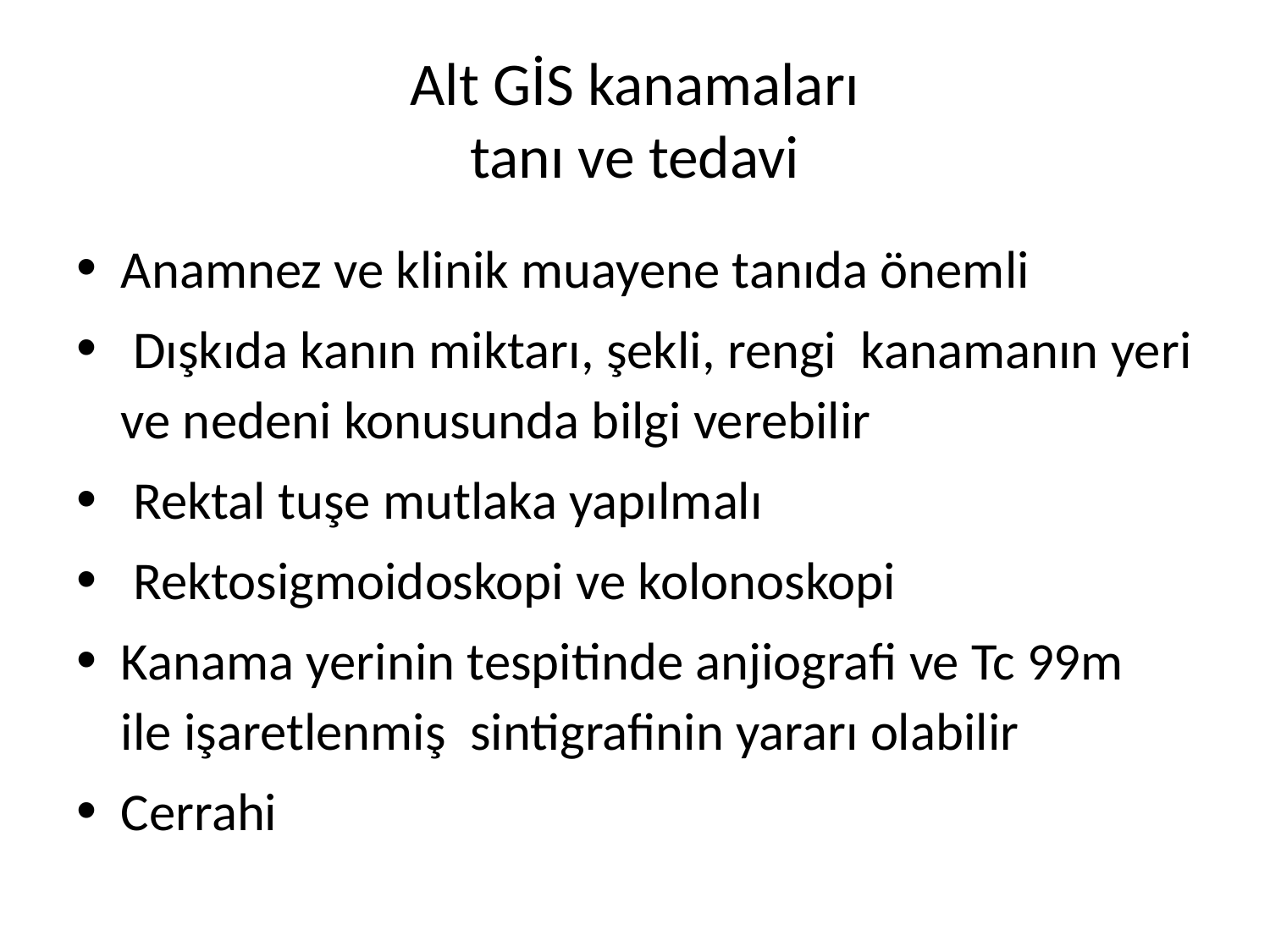

# Alt GİS kanamaları tanı ve tedavi
Anamnez ve klinik muayene tanıda önemli
 Dışkıda kanın miktarı, şekli, rengi  kanamanın yeri ve nedeni konusunda bilgi verebilir
 Rektal tuşe mutlaka yapılmalı
 Rektosigmoidoskopi ve kolonoskopi
Kanama yerinin tespitinde anjiografi ve Tc 99m  ile işaretlenmiş  sintigrafinin yararı olabilir
Cerrahi